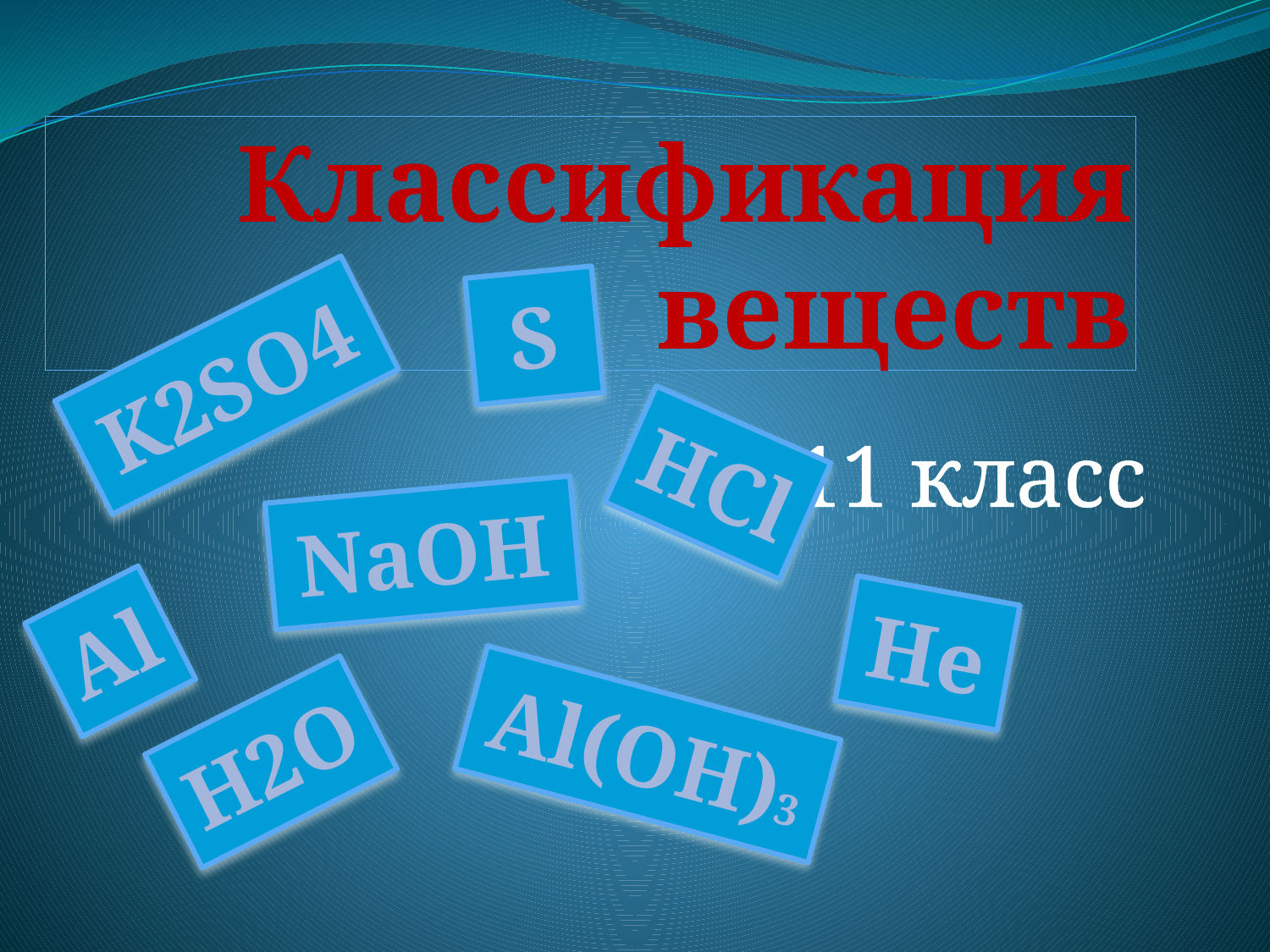

# Классификация веществ
S
K2SO4
|  |
| --- |
11 класс
HCl
NaOH
Аl
He
Аl(OH)3
H2O